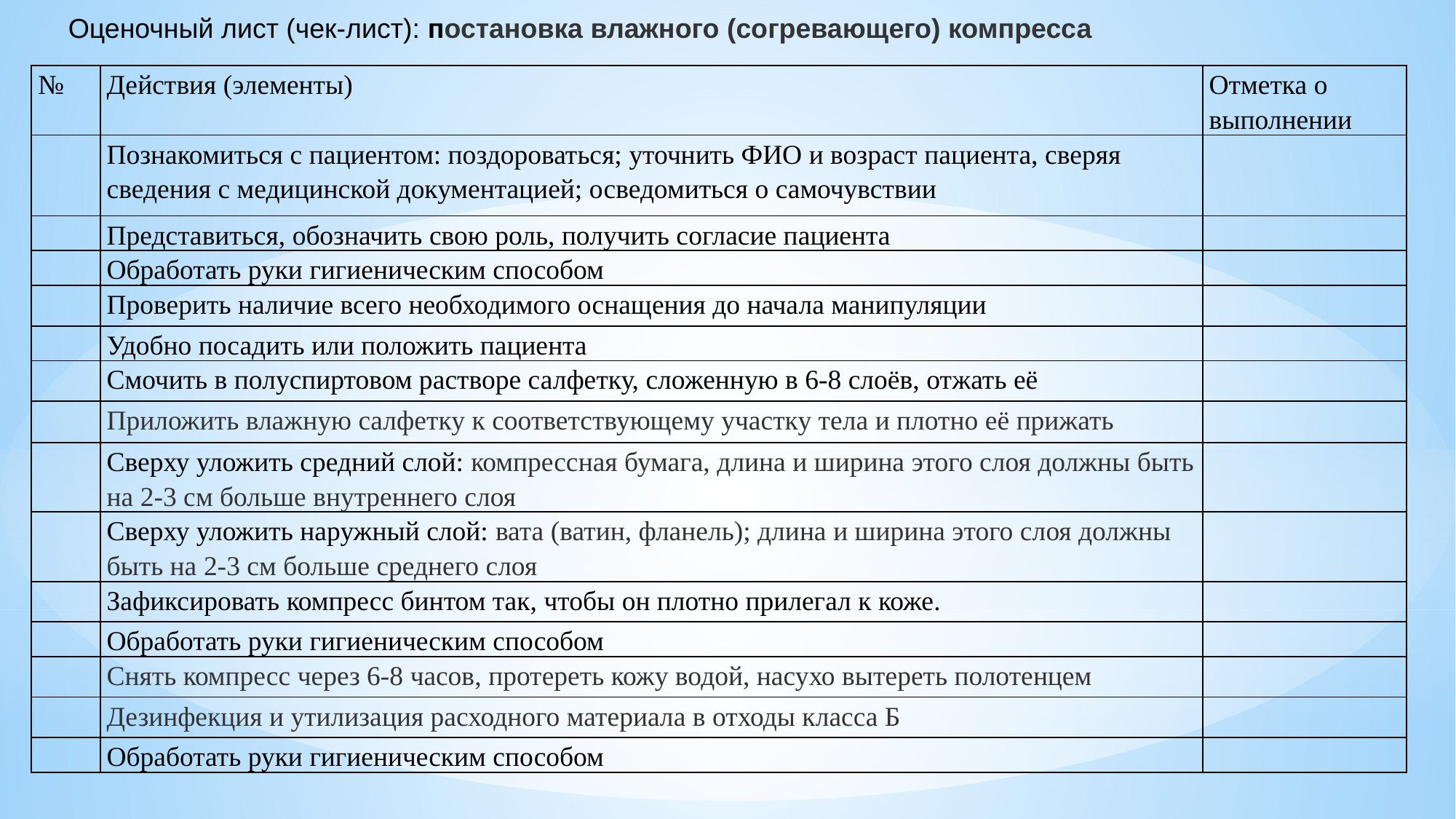

Оценочный лист (чек-лист): постановка влажного (согревающего) компресса

| № | Действия (элементы) | Отметка о выполнении |
| --- | --- | --- |
|  | Познакомиться с пациентом: поздороваться; уточнить ФИО и возраст пациента, сверяя сведения с медицинской документацией; осведомиться о самочувствии |  |
|  | Представиться, обозначить свою роль, получить согласие пациента |  |
|  | Обработать руки гигиеническим способом |  |
|  | Проверить наличие всего необходимого оснащения до начала манипуляции |  |
|  | Удобно посадить или положить пациента |  |
|  | Смочить в полуспиртовом растворе салфетку, сложенную в 6-8 слоёв, отжать её |  |
|  | Приложить влажную салфетку к соответствующему участку тела и плотно её прижать |  |
|  | Сверху уложить средний слой: компрессная бумага, длина и ширина этого слоя должны быть на 2-3 см больше внутреннего слоя |  |
|  | Сверху уложить наружный слой: вата (ватин, фланель); длина и ширина этого слоя должны быть на 2-3 см больше среднего слоя |  |
|  | Зафиксировать компресс бинтом так, чтобы он плотно прилегал к коже. |  |
|  | Обработать руки гигиеническим способом |  |
|  | Снять компресс через 6-8 часов, протереть кожу водой, насухо вытереть полотенцем |  |
|  | Дезинфекция и утилизация расходного материала в отходы класса Б |  |
|  | Обработать руки гигиеническим способом |  |